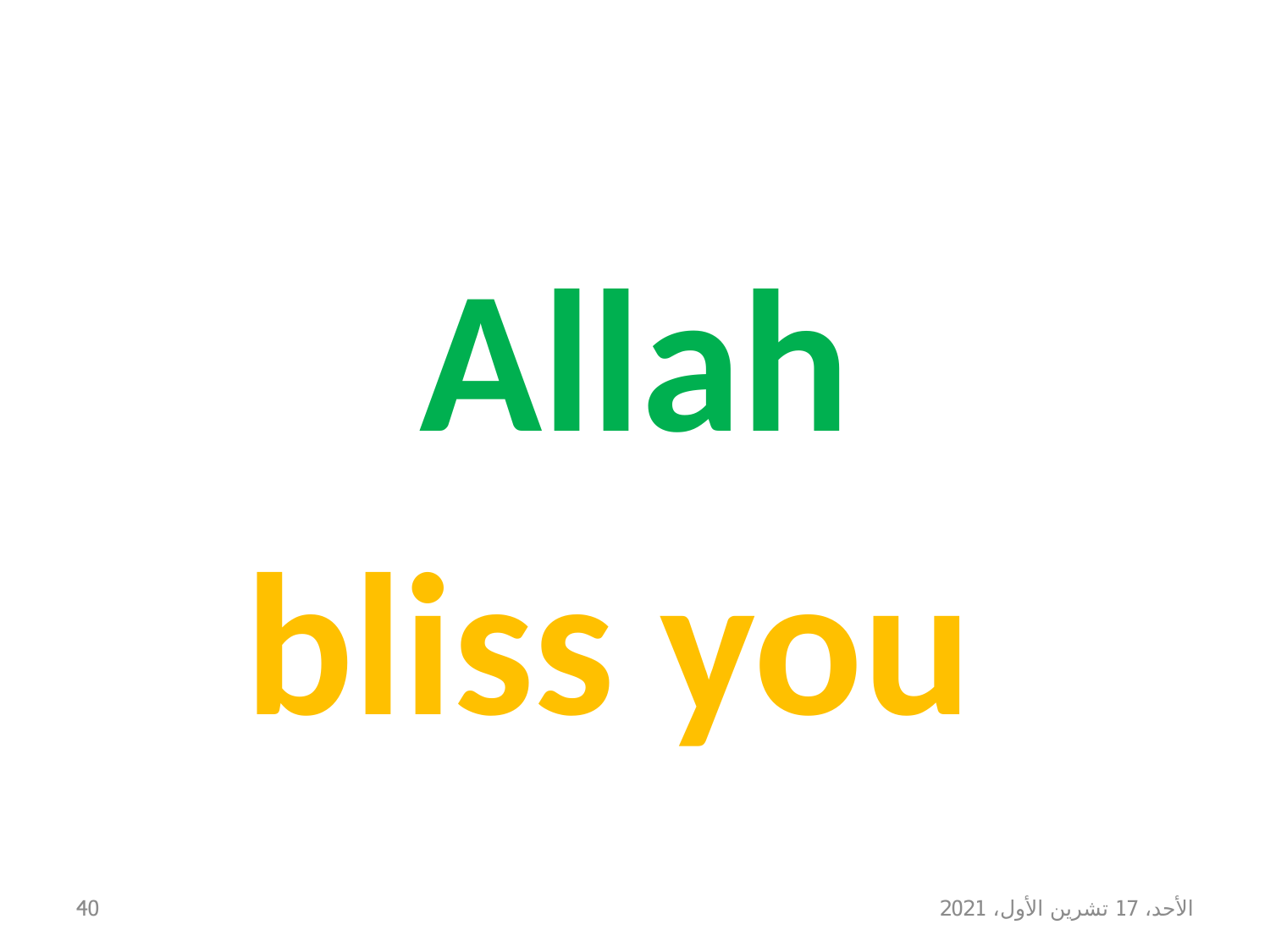

Allah
 bliss you
40
الأحد، 17 تشرين الأول، 2021